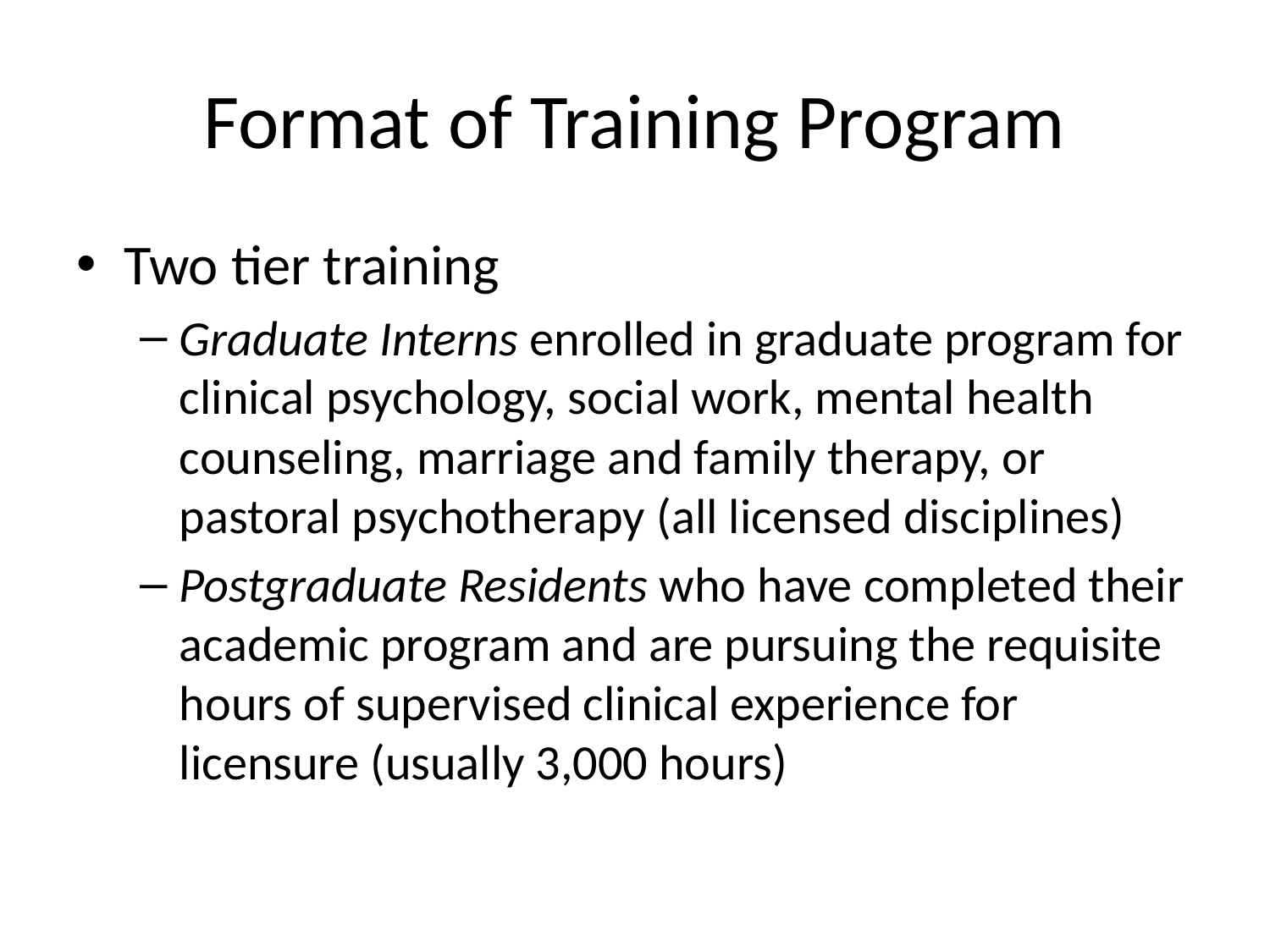

# Format of Training Program
Two tier training
Graduate Interns enrolled in graduate program for clinical psychology, social work, mental health counseling, marriage and family therapy, or pastoral psychotherapy (all licensed disciplines)
Postgraduate Residents who have completed their academic program and are pursuing the requisite hours of supervised clinical experience for licensure (usually 3,000 hours)